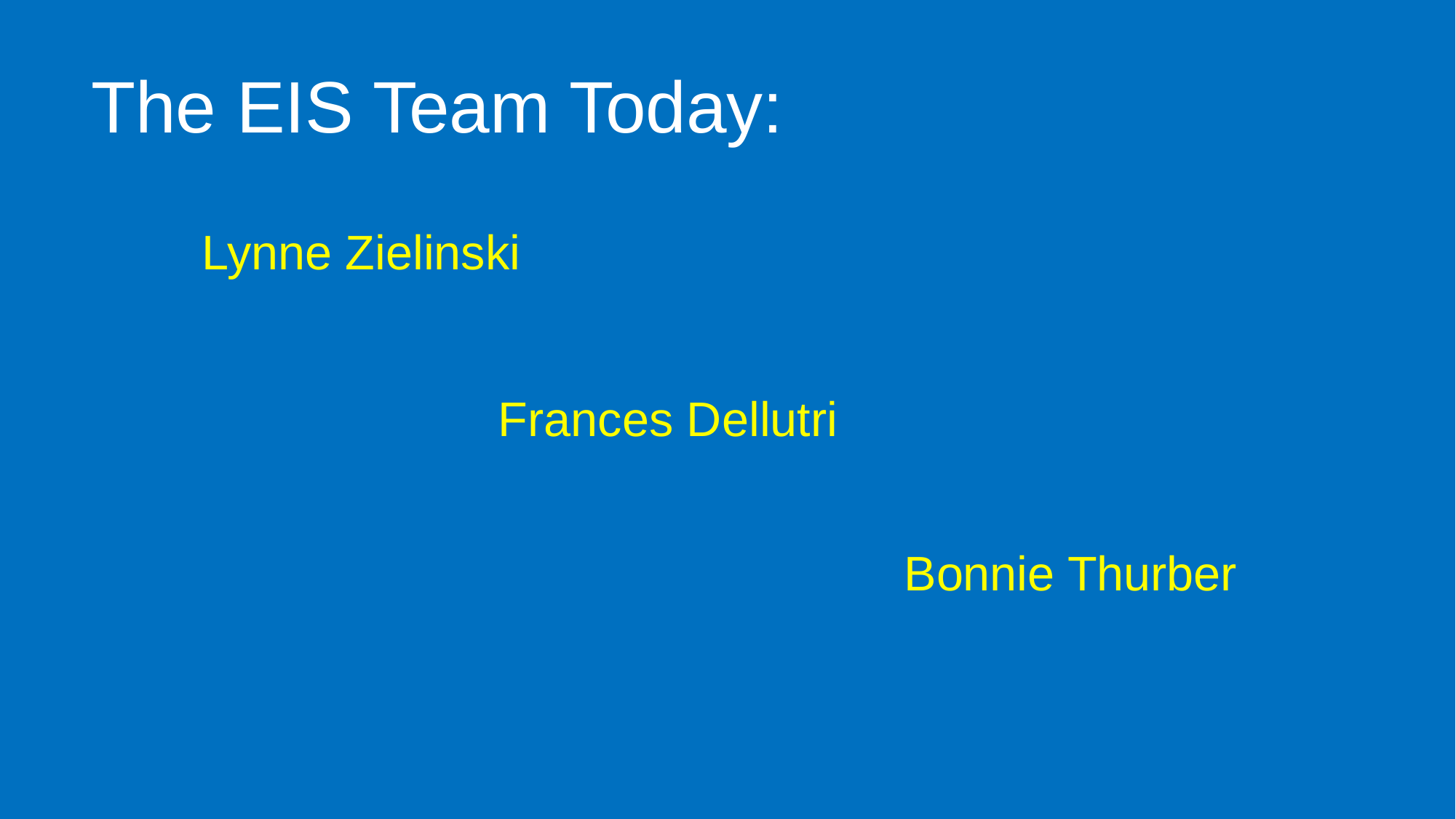

The EIS Team Today:
Lynne Zielinski
Frances Dellutri
Bonnie Thurber